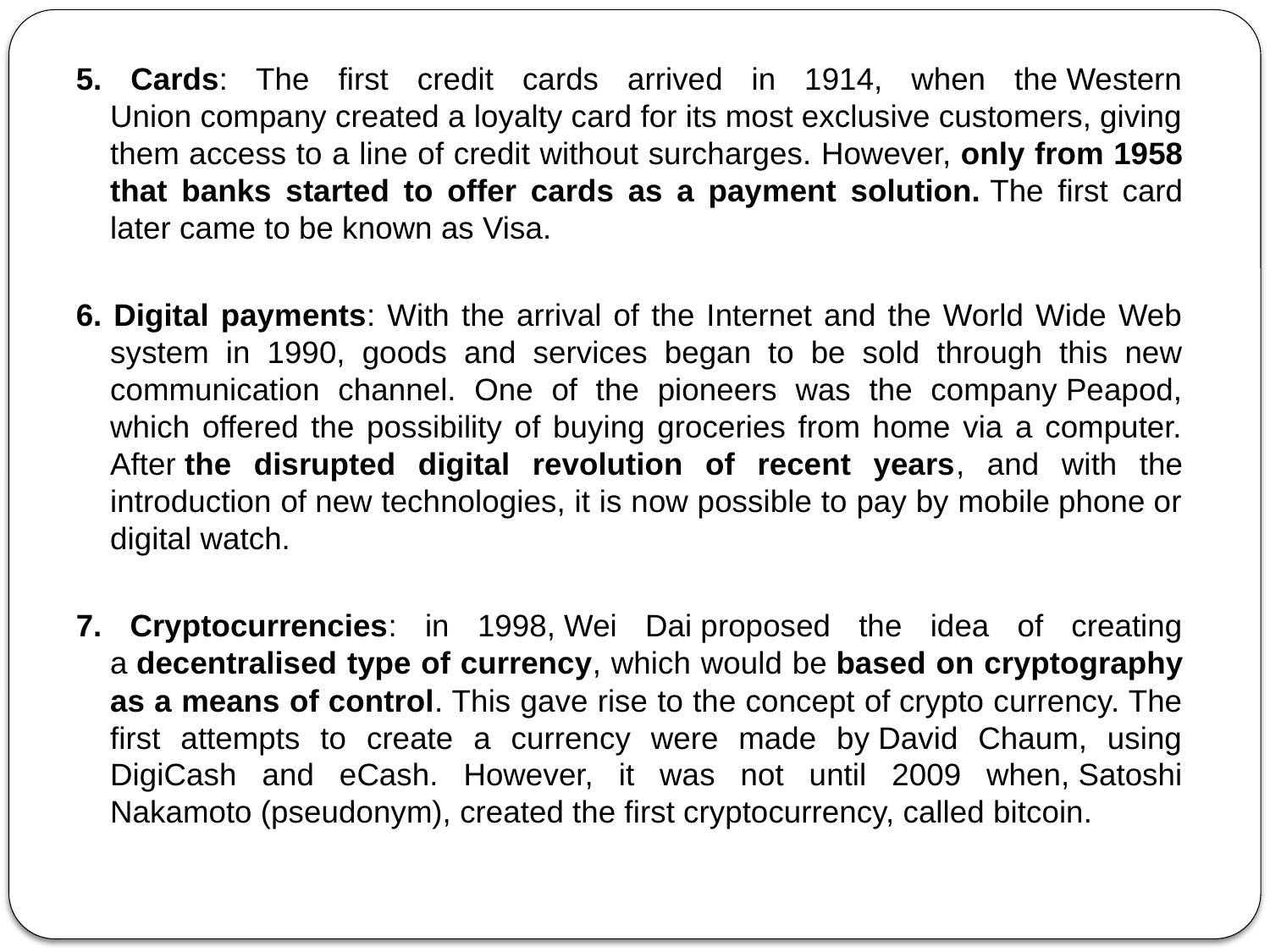

5. Cards: The first credit cards arrived in 1914, when the Western Union company created a loyalty card for its most exclusive customers, giving them access to a line of credit without surcharges. However, only from 1958 that banks started to offer cards as a payment solution. The first card later came to be known as Visa.

6. Digital payments: With the arrival of the Internet and the World Wide Web system in 1990, goods and services began to be sold through this new communication channel. One of the pioneers was the company Peapod, which offered the possibility of buying groceries from home via a computer. After the disrupted digital revolution of recent years, and with the introduction of new technologies, it is now possible to pay by mobile phone or digital watch.

7. Cryptocurrencies: in 1998, Wei Dai proposed the idea of creating a decentralised type of currency, which would be based on cryptography as a means of control. This gave rise to the concept of crypto currency. The first attempts to create a currency were made by David Chaum, using DigiCash and eCash. However, it was not until 2009 when, Satoshi Nakamoto (pseudonym), created the first cryptocurrency, called bitcoin.